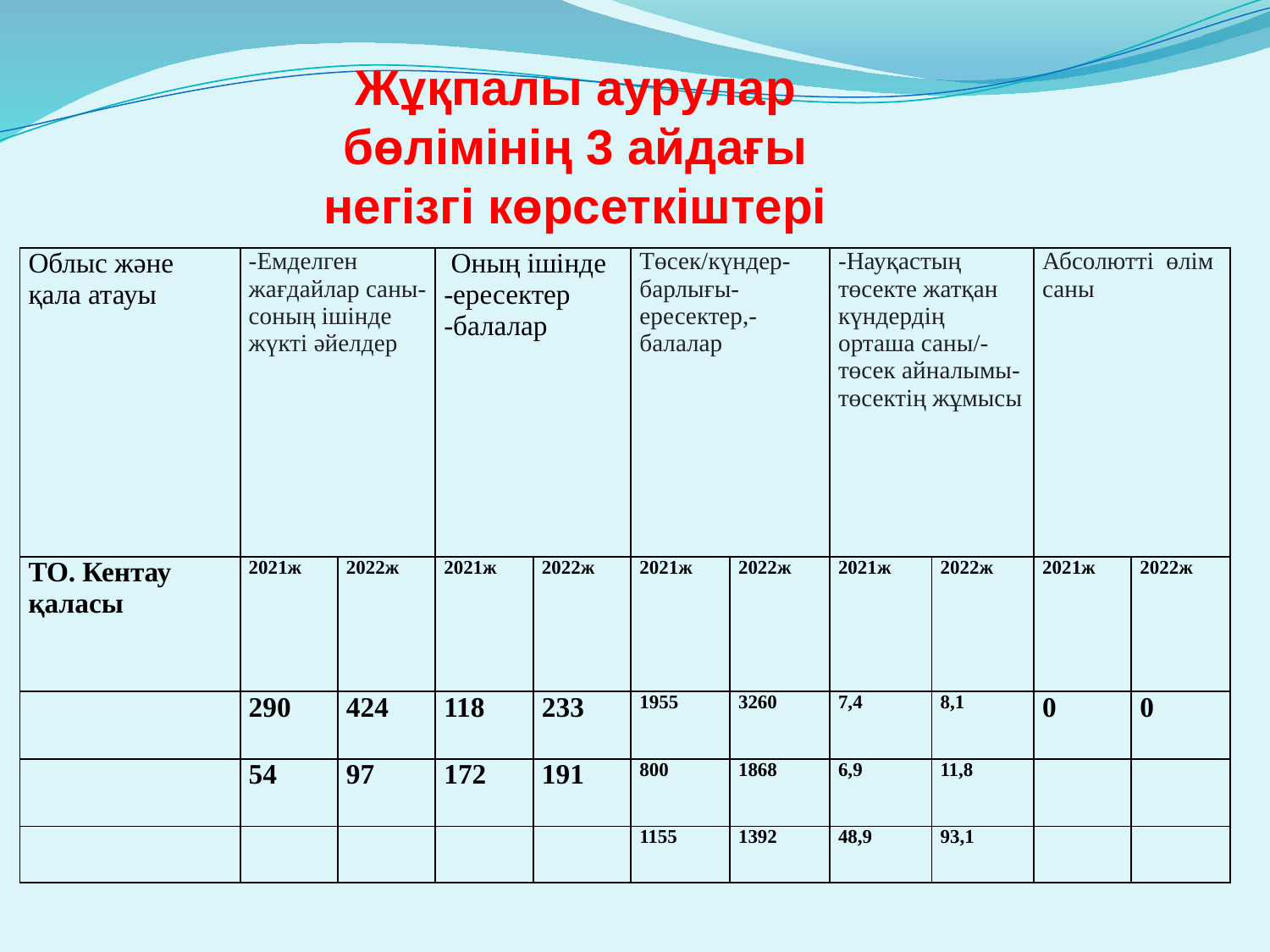

Жұқпалы аурулар бөлімінің 3 айдағы негізгі көрсеткіштері
| Облыс және қала атауы | -Емделген жағдайлар саны- соның ішінде жүкті әйелдер |  | Оның ішінде -ересектер -балалар |  | Төсек/күндер- барлығы- ересектер,- балалар |  | -Науқастың төсекте жатқан күндердің орташа саны/- төсек айналымы- төсектің жұмысы |  | Абсолютті өлім саны |  |
| --- | --- | --- | --- | --- | --- | --- | --- | --- | --- | --- |
| ТО. Кентау қаласы | 2021ж | 2022ж | 2021ж | 2022ж | 2021ж | 2022ж | 2021ж | 2022ж | 2021ж | 2022ж |
|  | 290 | 424 | 118 | 233 | 1955 | 3260 | 7,4 | 8,1 | 0 | 0 |
|  | 54 | 97 | 172 | 191 | 800 | 1868 | 6,9 | 11,8 |  |  |
|  |  |  |  |  | 1155 | 1392 | 48,9 | 93,1 |  |  |